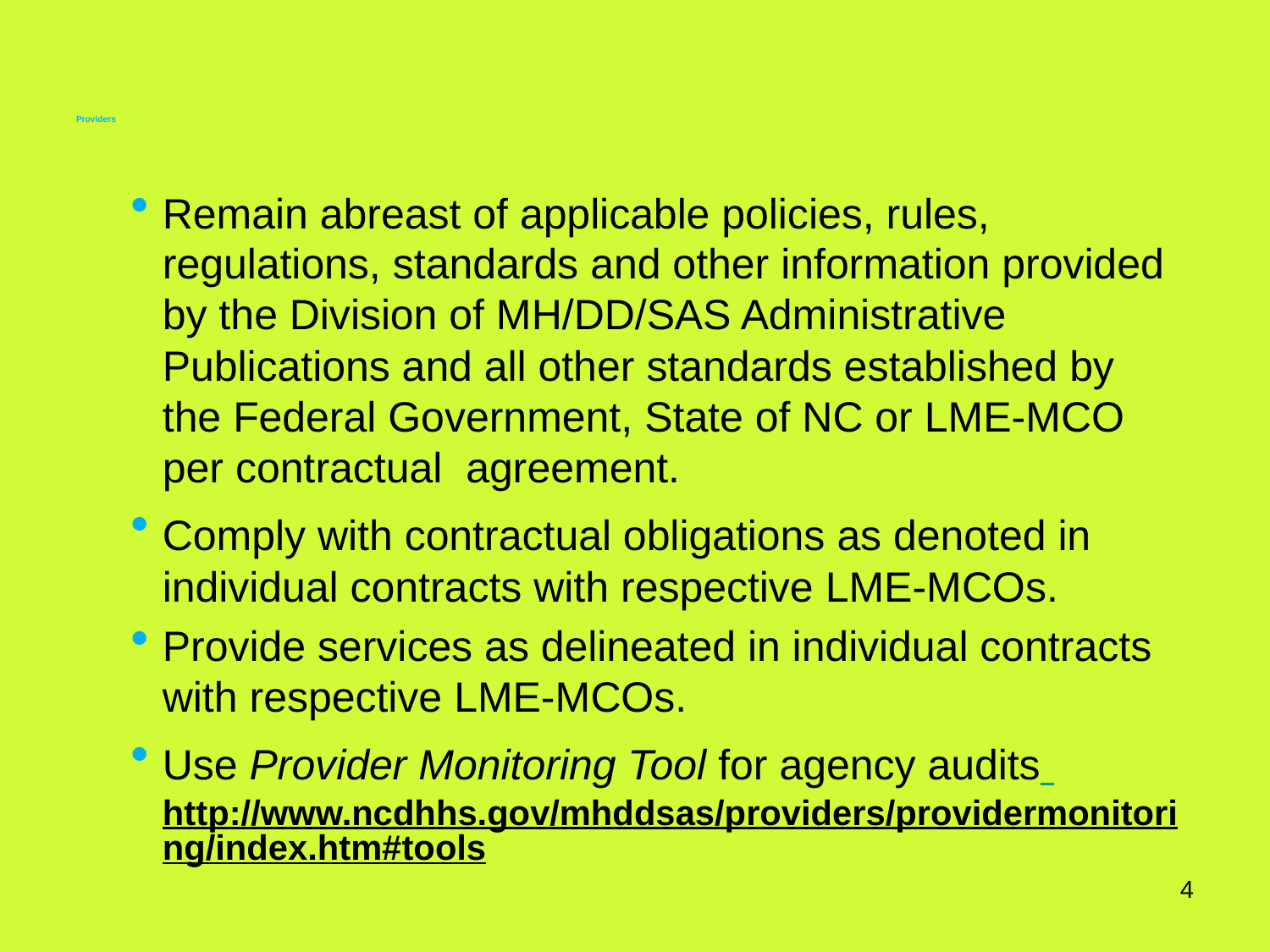

Providers
Remain abreast of applicable policies, rules, regulations, standards and other information provided by the Division of MH/DD/SAS Administrative Publications and all other standards established by the Federal Government, State of NC or LME-MCO per contractual  agreement.
Comply with contractual obligations as denoted in  individual contracts with respective LME-MCOs.
Provide services as delineated in individual contracts with respective LME-MCOs.
Use Provider Monitoring Tool for agency audits http://www.ncdhhs.gov/mhddsas/providers/providermonitoring/index.htm#tools

4